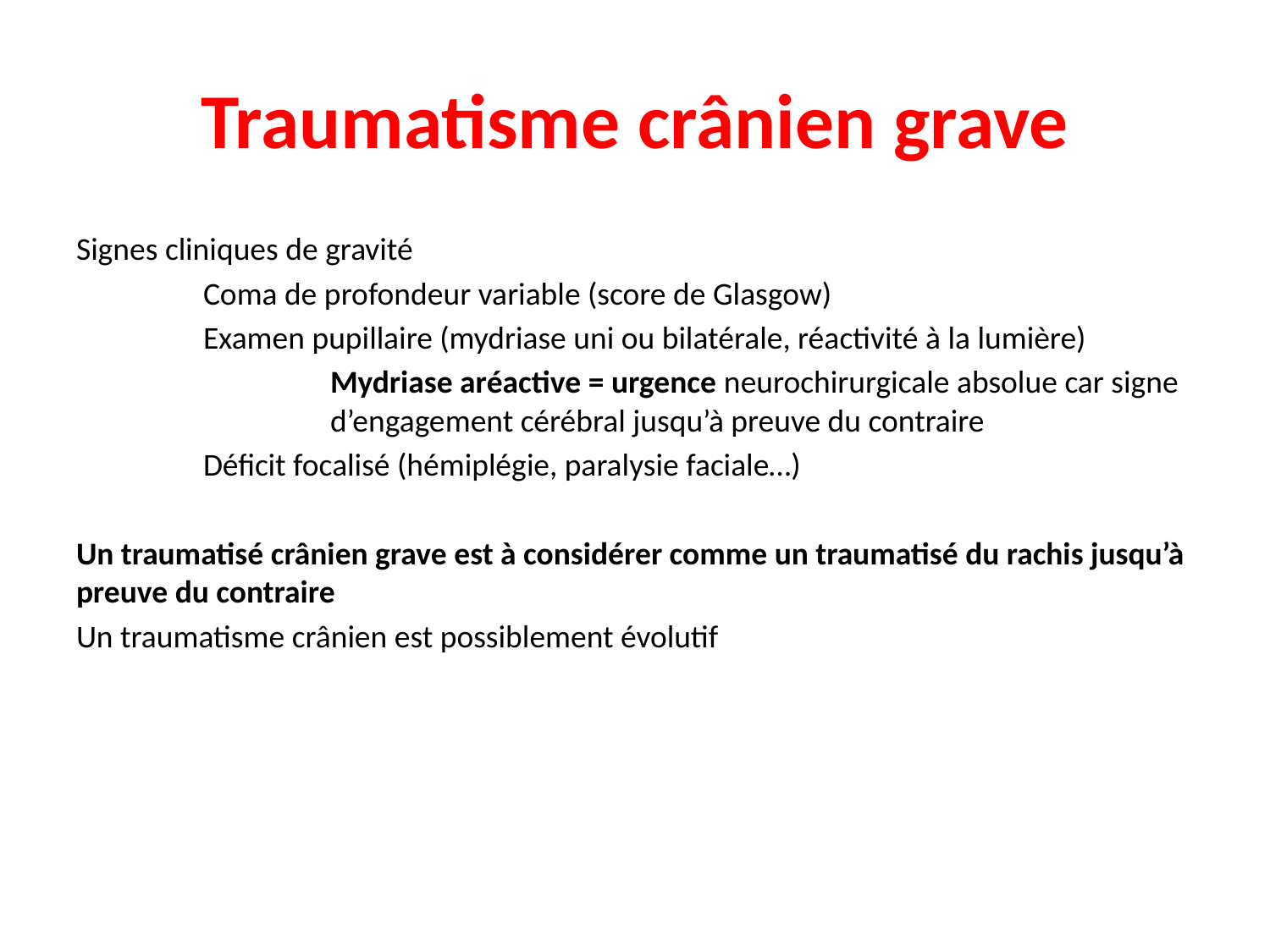

# Traumatisme crânien grave
Signes cliniques de gravité
	Coma de profondeur variable (score de Glasgow)
	Examen pupillaire (mydriase uni ou bilatérale, réactivité à la lumière)
		Mydriase aréactive = urgence neurochirurgicale absolue car signe 		d’engagement cérébral jusqu’à preuve du contraire
	Déficit focalisé (hémiplégie, paralysie faciale…)

Un traumatisé crânien grave est à considérer comme un traumatisé du rachis jusqu’à preuve du contraire
Un traumatisme crânien est possiblement évolutif